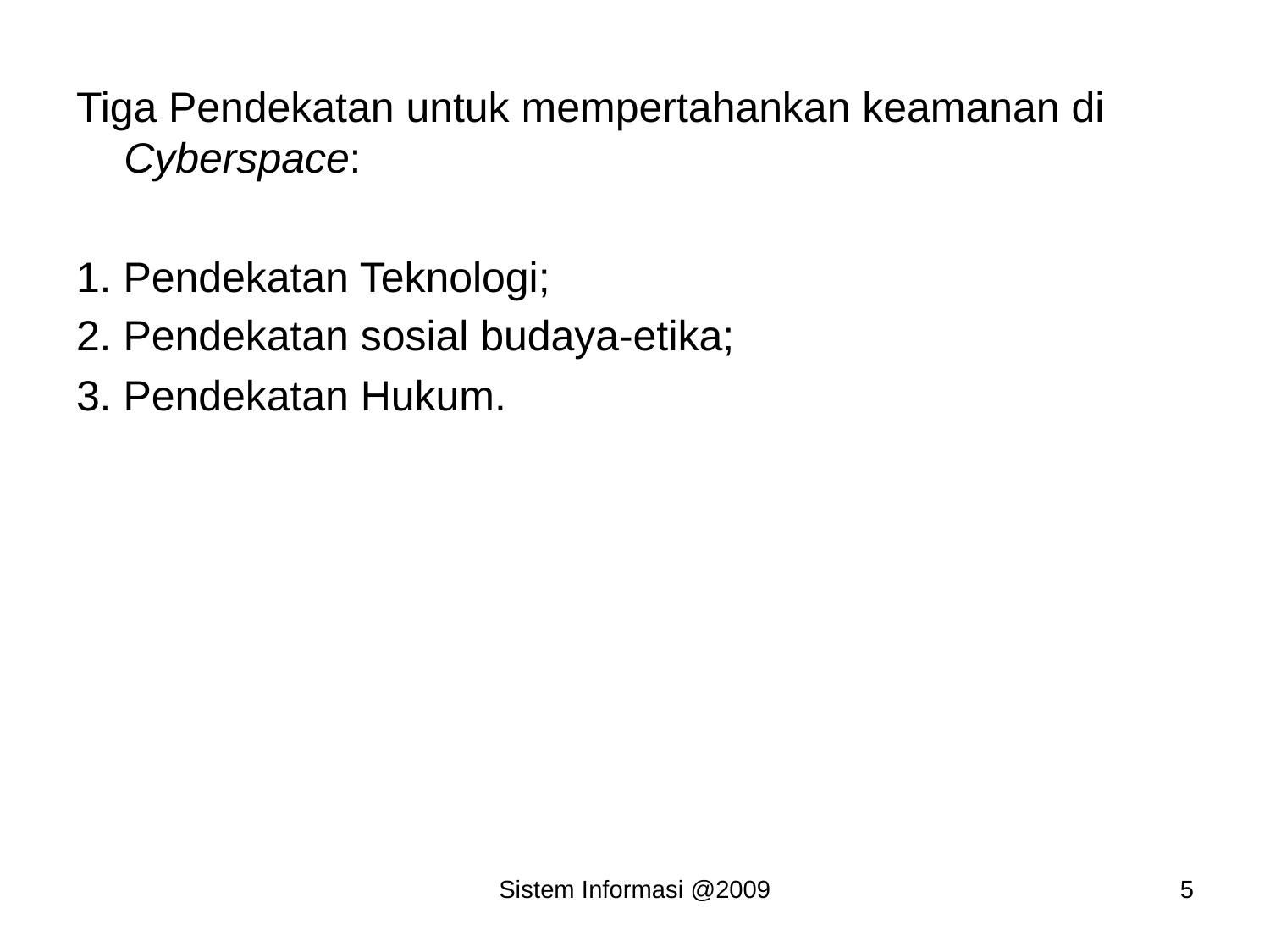

Tiga Pendekatan untuk mempertahankan keamanan di Cyberspace:

1. Pendekatan Teknologi;
2. Pendekatan sosial budaya-etika;
3. Pendekatan Hukum.

Sistem Informasi @2009
5